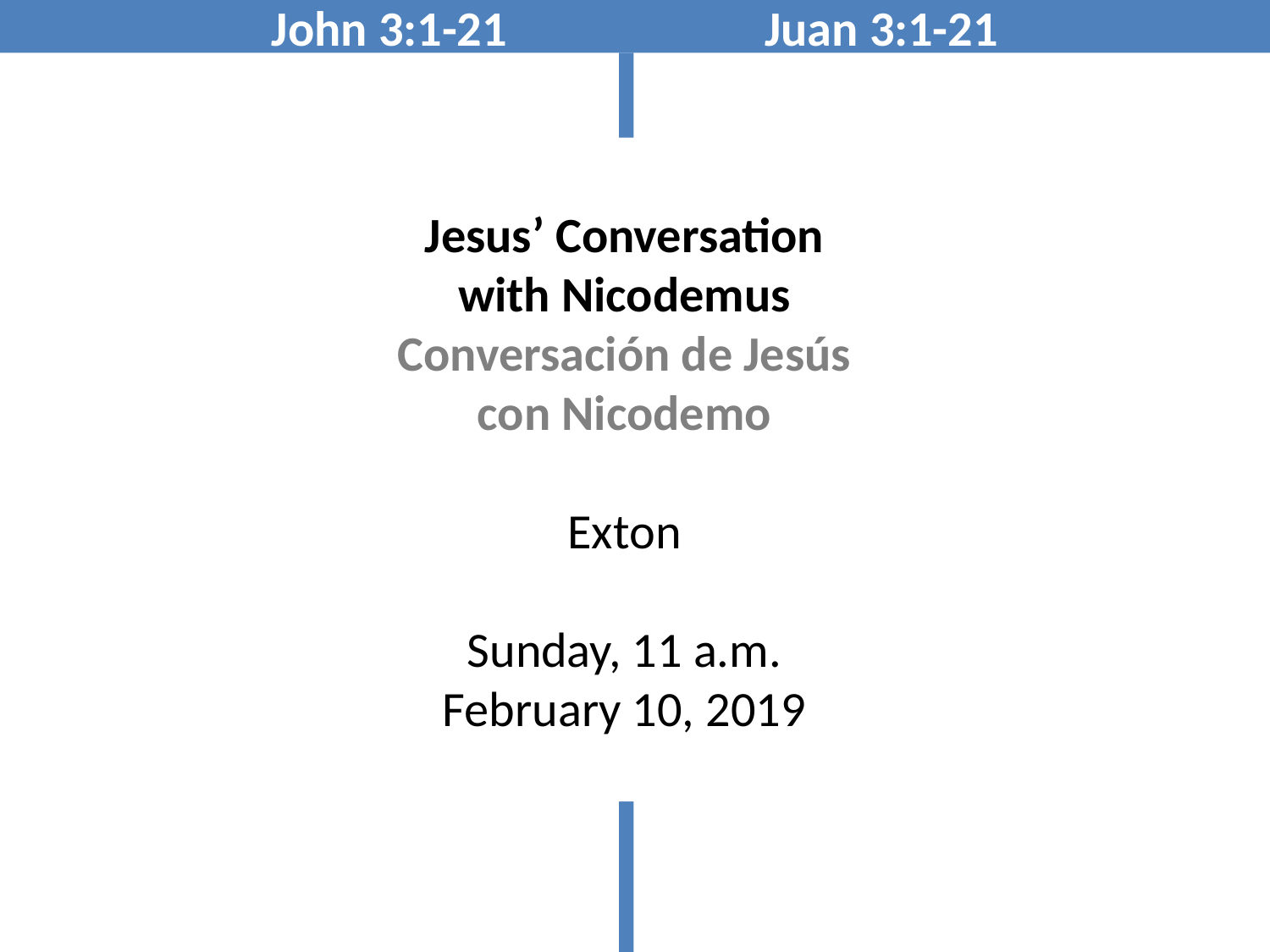

John 3:1-21                       Juan 3:1-21

Jesus’ Conversation with Nicodemus
Conversación de Jesús con Nicodemo

Exton

Sunday, 11 a.m.
February 10, 2019